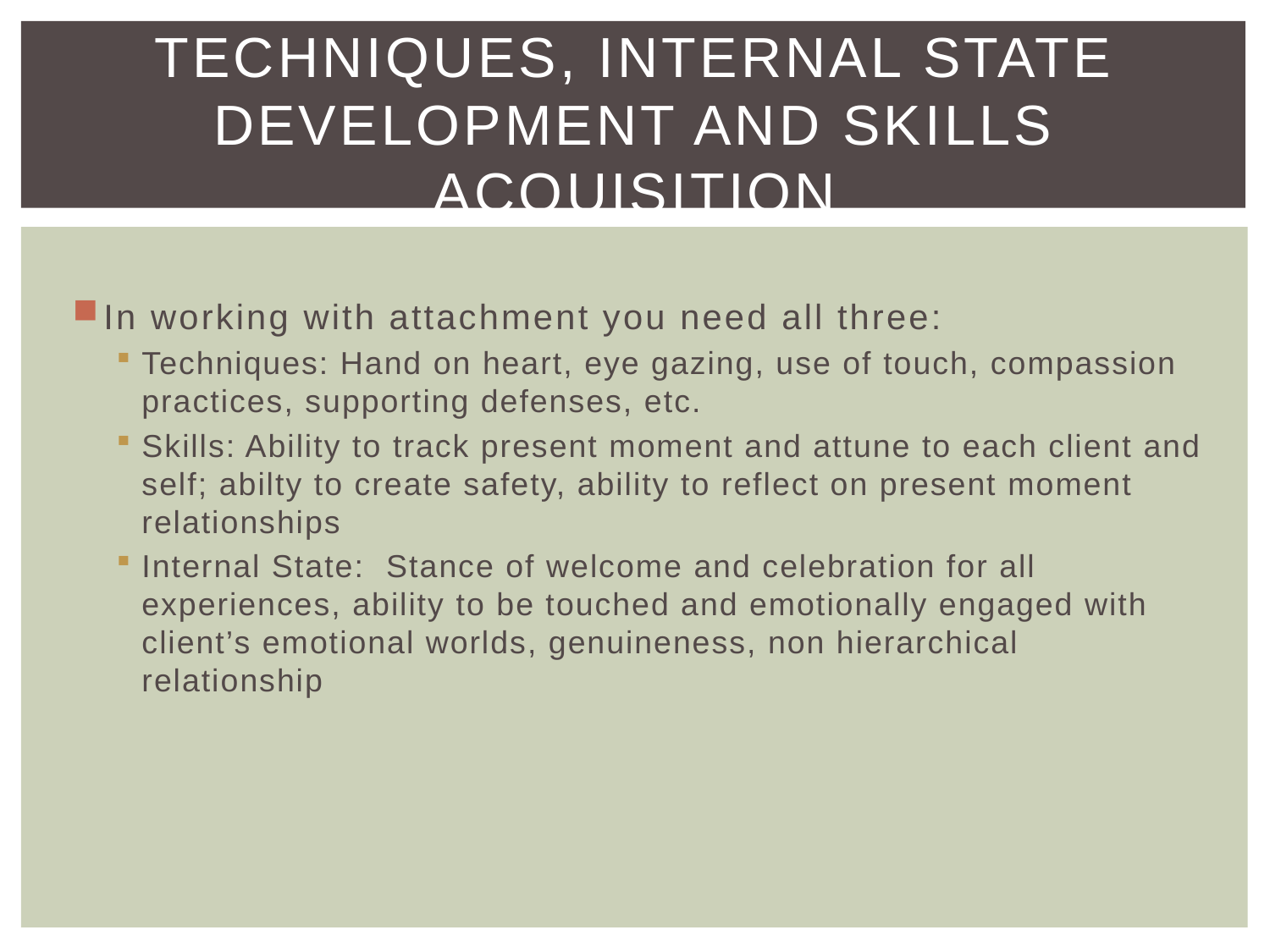

# Techniques, internal state development and Skills acquisition

In working with attachment you need all three:
Techniques: Hand on heart, eye gazing, use of touch, compassion practices, supporting defenses, etc.
Skills: Ability to track present moment and attune to each client and self; abilty to create safety, ability to reflect on present moment relationships
Internal State:  Stance of welcome and celebration for all experiences, ability to be touched and emotionally engaged with client’s emotional worlds, genuineness, non hierarchical relationship